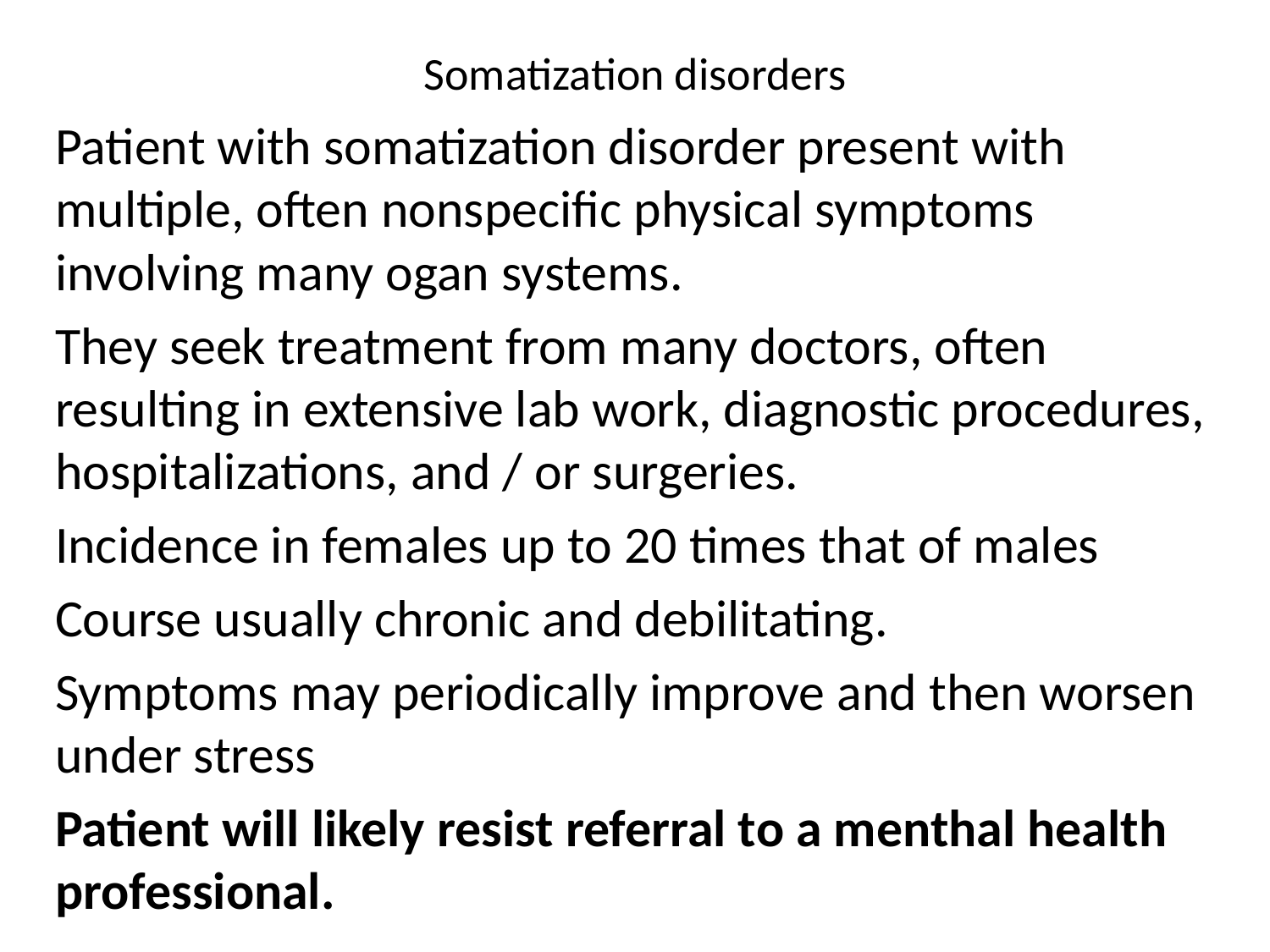

# Somatization disorders
Patient with somatization disorder present with multiple, often nonspecific physical symptoms involving many ogan systems.
They seek treatment from many doctors, often resulting in extensive lab work, diagnostic procedures, hospitalizations, and / or surgeries.
Incidence in females up to 20 times that of males
Course usually chronic and debilitating.
Symptoms may periodically improve and then worsen under stress
Patient will likely resist referral to a menthal health professional.